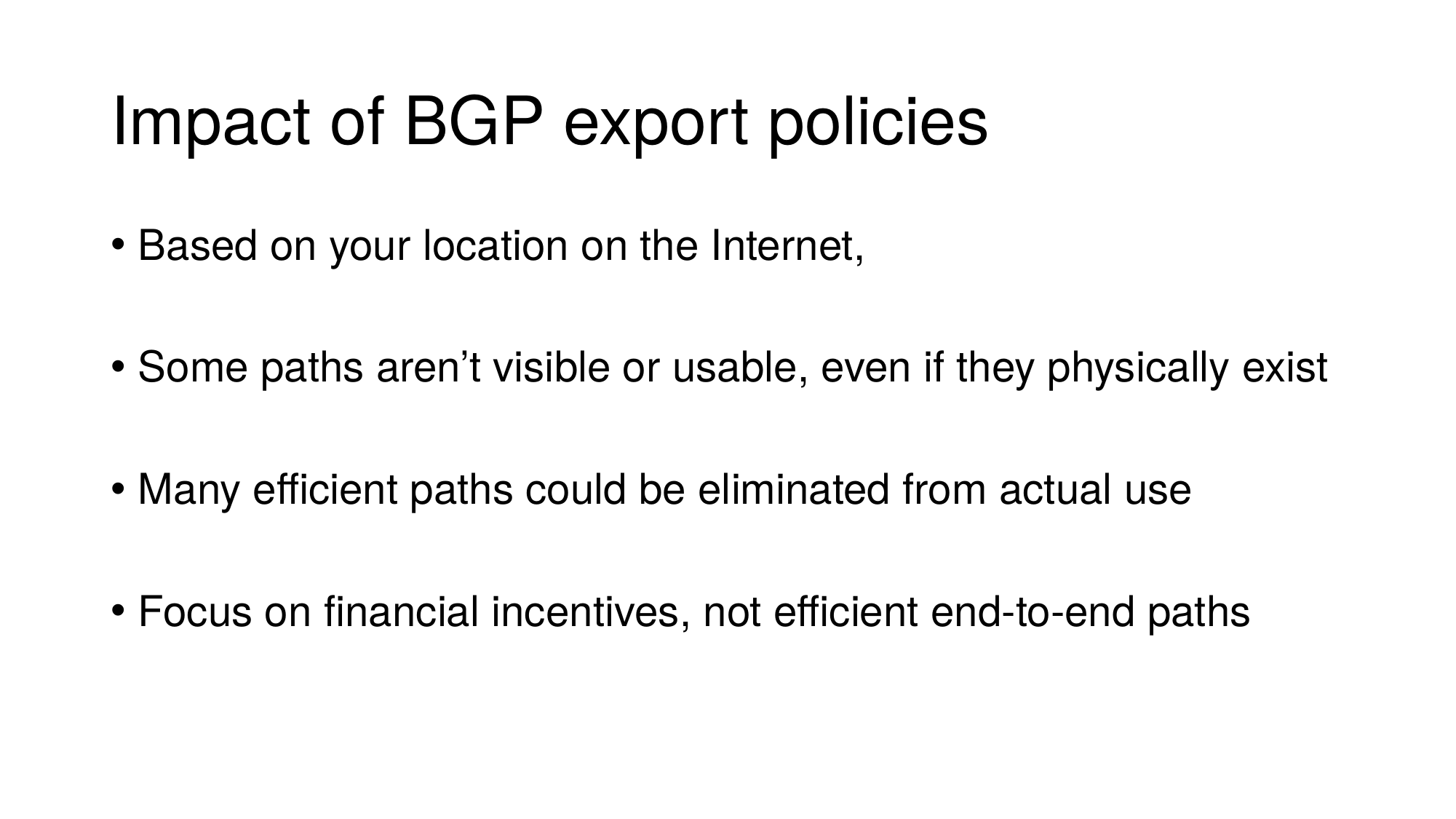

# Impact of BGP export policies
Based on your location on the Internet,

Some paths aren’t visible or usable, even if they physically exist

Many efficient paths could be eliminated from actual use

Focus on financial incentives, not efficient end-to-end paths